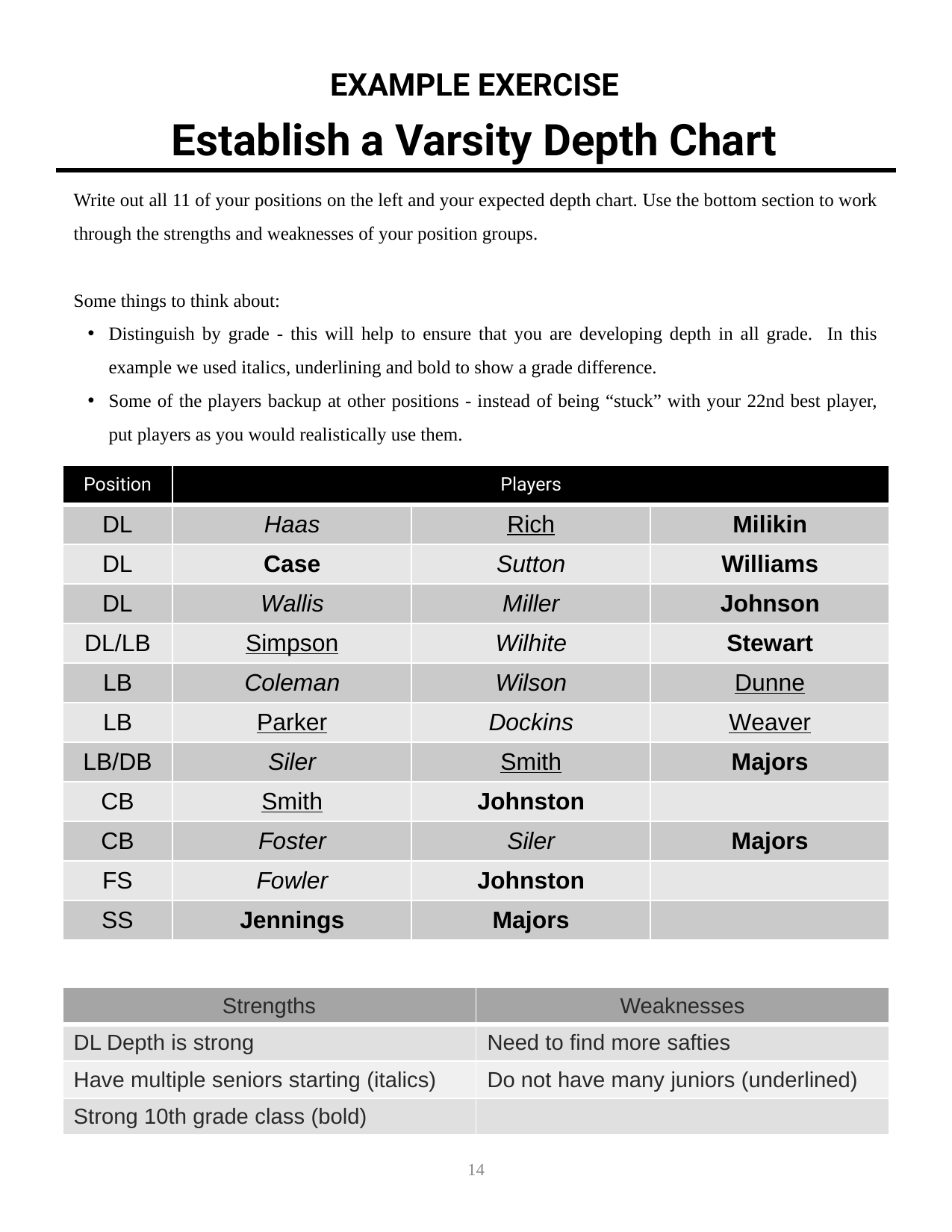

EXAMPLE EXERCISE
Establish a Varsity Depth Chart
Write out all 11 of your positions on the left and your expected depth chart. Use the bottom section to work through the strengths and weaknesses of your position groups.

Some things to think about:
Distinguish by grade - this will help to ensure that you are developing depth in all grade.  In this example we used italics, underlining and bold to show a grade difference.
Some of the players backup at other positions - instead of being “stuck” with your 22nd best player, put players as you would realistically use them.
| Position | Players |  |  |
| --- | --- | --- | --- |
| DL | Haas | Rich | Milikin |
| DL | Case | Sutton | Williams |
| DL | Wallis | Miller | Johnson |
| DL/LB | Simpson | Wilhite | Stewart |
| LB | Coleman | Wilson | Dunne |
| LB | Parker | Dockins | Weaver |
| LB/DB | Siler | Smith | Majors |
| CB | Smith | Johnston |  |
| CB | Foster | Siler | Majors |
| FS | Fowler | Johnston |  |
| SS | Jennings | Majors |  |
| Strengths | Weaknesses |
| --- | --- |
| DL Depth is strong | Need to find more safties |
| Have multiple seniors starting (italics) | Do not have many juniors (underlined) |
| Strong 10th grade class (bold) |  |
14